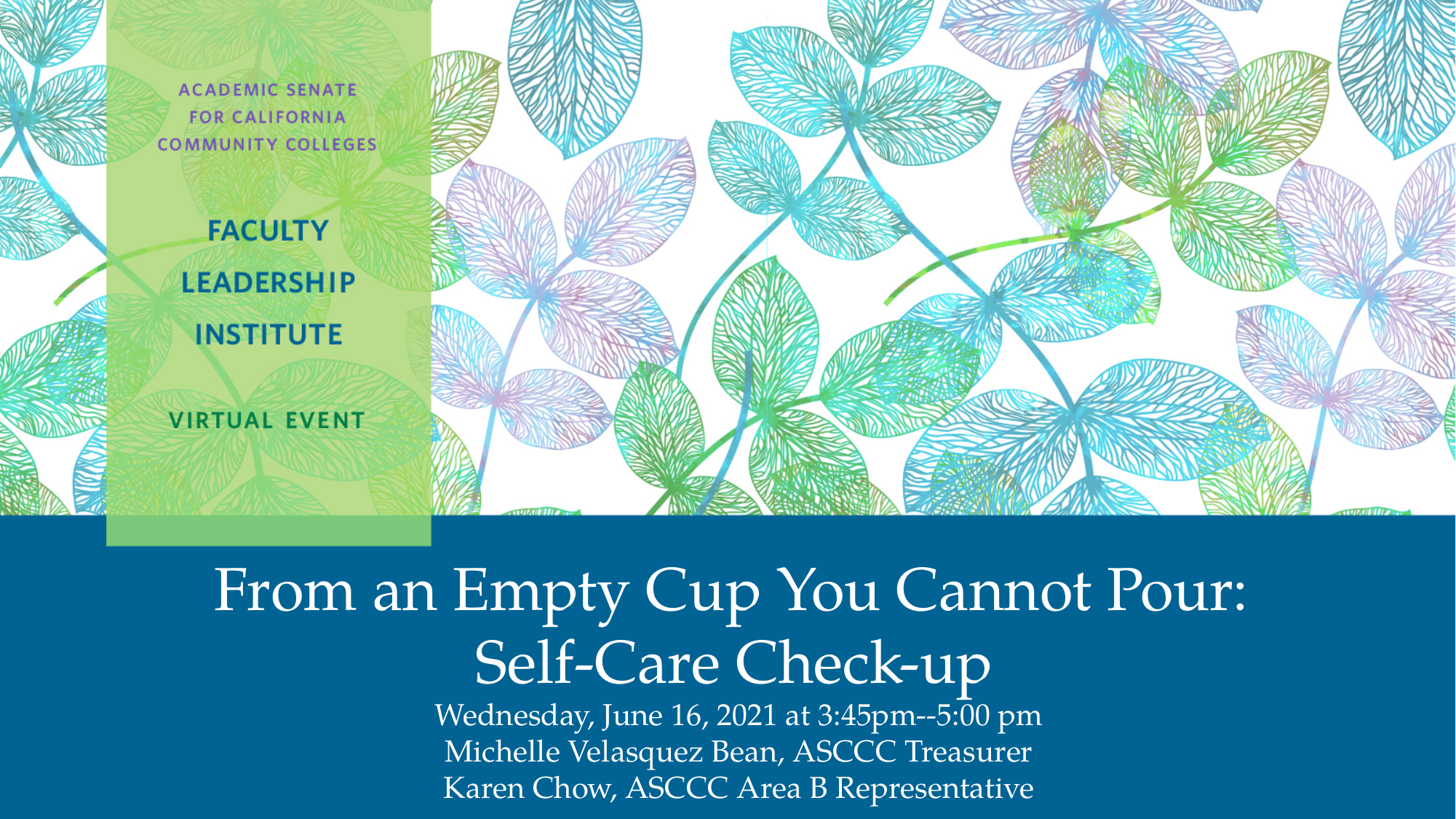

# From an Empty Cup You Cannot Pour: Self-Care Check-up Wednesday, June 16, 2021 at 3:45pm--5:00 pm Michelle Velasquez Bean, ASCCC Treasurer Karen Chow, ASCCC Area B Representative